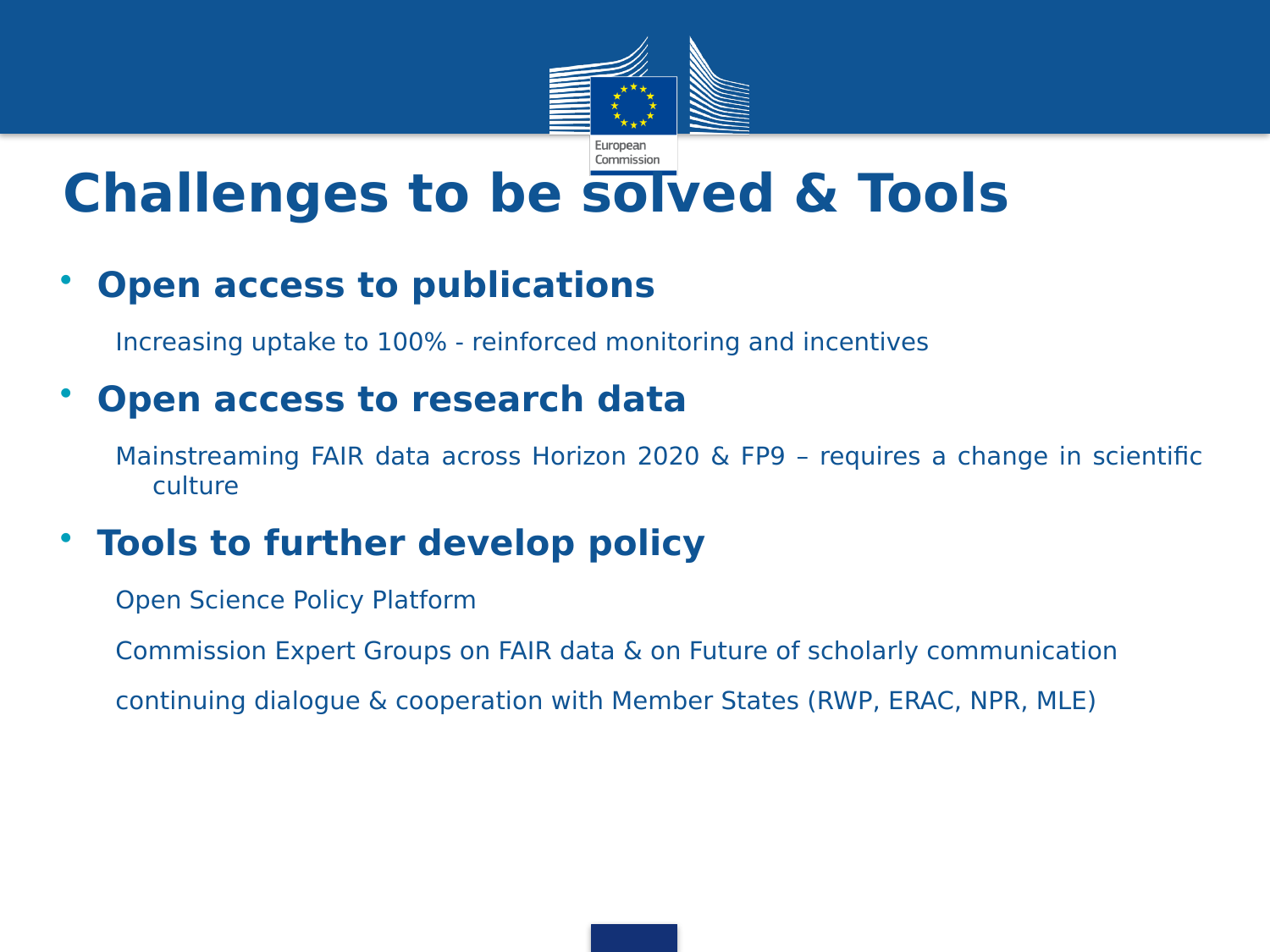

# Challenges to be solved & Tools
Open access to publications
Increasing uptake to 100% - reinforced monitoring and incentives
Open access to research data
Mainstreaming FAIR data across Horizon 2020 & FP9 – requires a change in scientific culture
Tools to further develop policy
Open Science Policy Platform
Commission Expert Groups on FAIR data & on Future of scholarly communication
continuing dialogue & cooperation with Member States (RWP, ERAC, NPR, MLE)